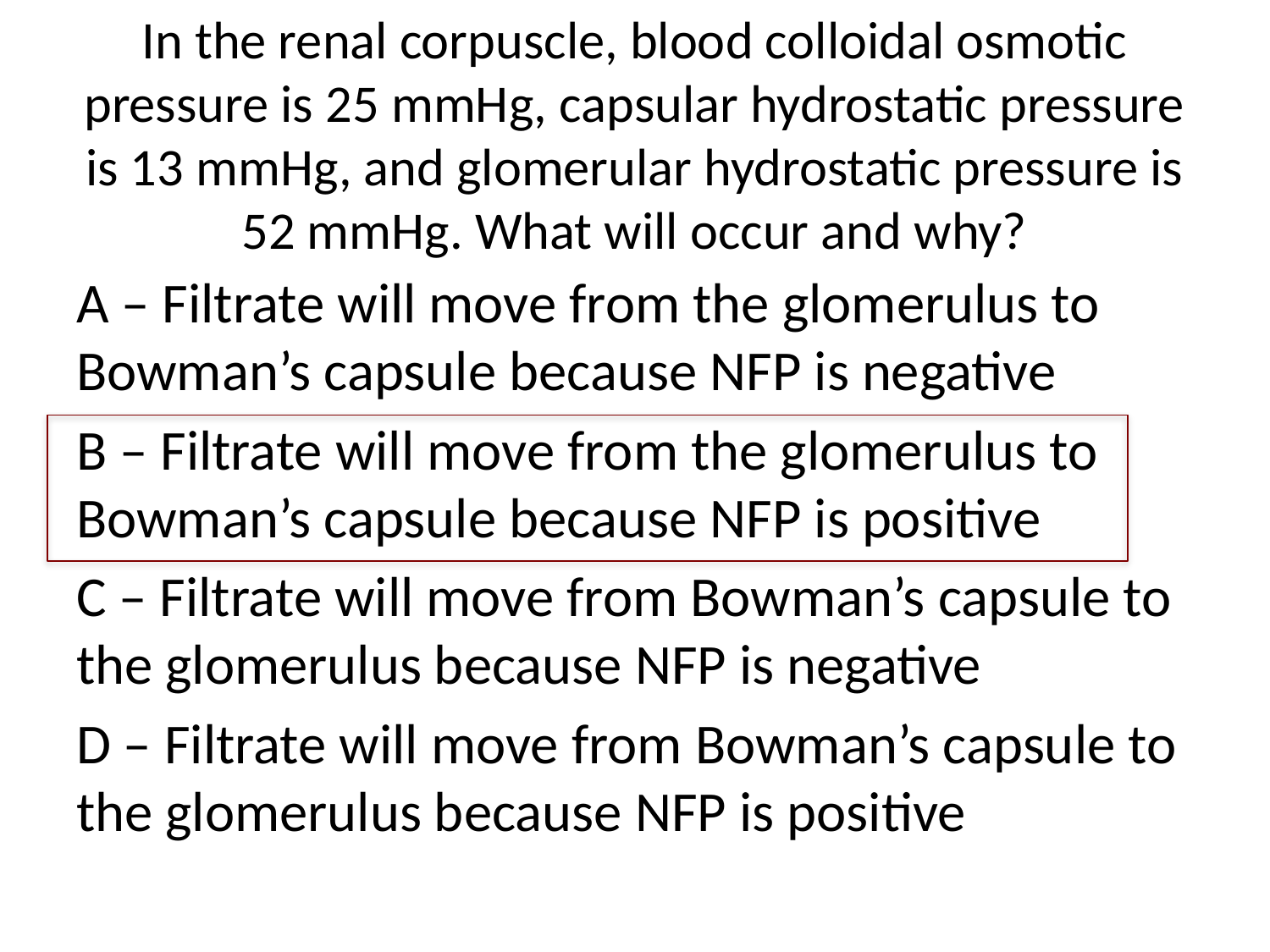

# In the renal corpuscle, blood colloidal osmotic pressure is 25 mmHg, capsular hydrostatic pressure is 13 mmHg, and glomerular hydrostatic pressure is 52 mmHg. What will occur and why?
A – Filtrate will move from the glomerulus to Bowman’s capsule because NFP is negative
B – Filtrate will move from the glomerulus to Bowman’s capsule because NFP is positive
C – Filtrate will move from Bowman’s capsule to the glomerulus because NFP is negative
D – Filtrate will move from Bowman’s capsule to the glomerulus because NFP is positive